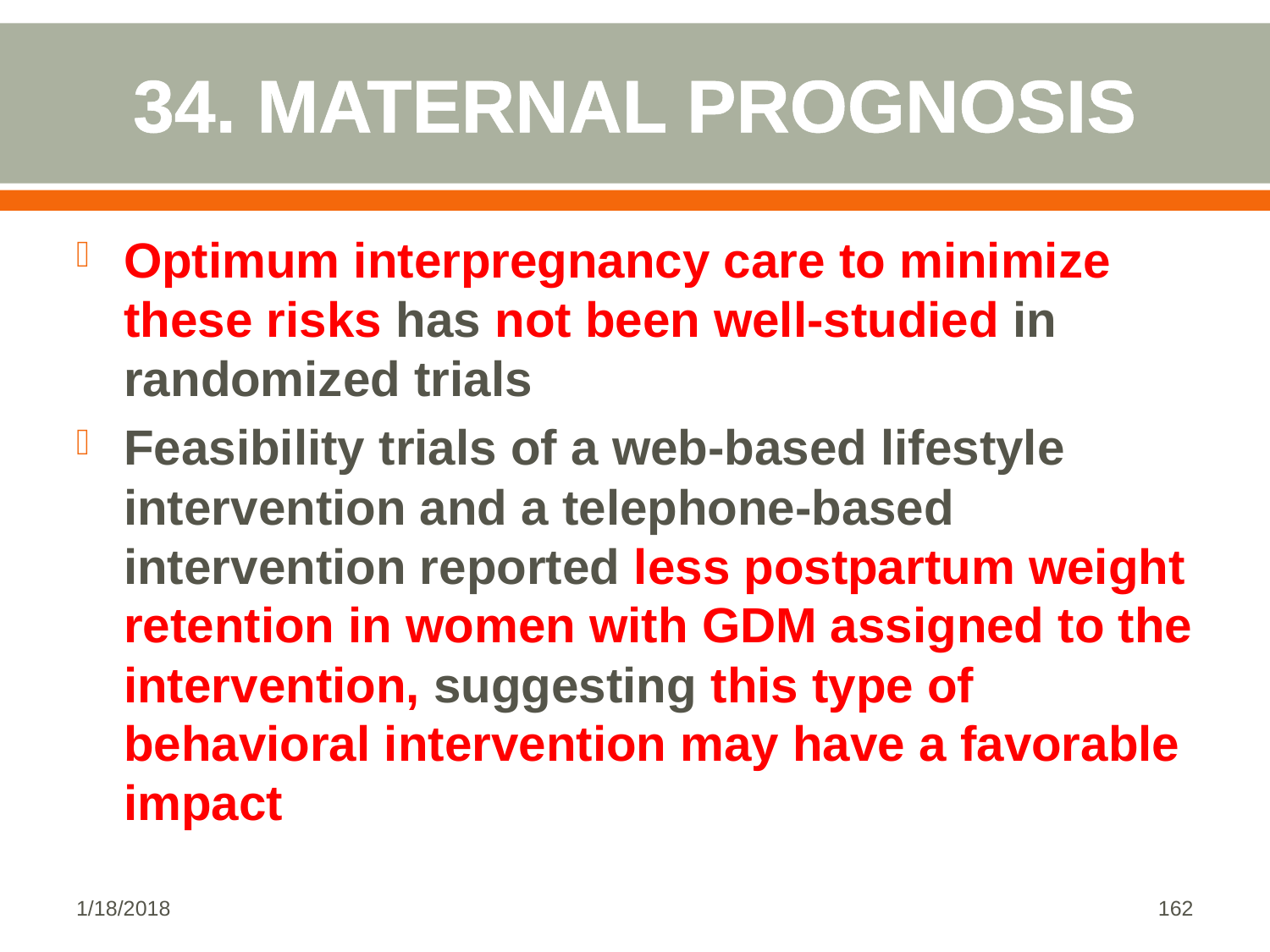

# 34. MATERNAL PROGNOSIS
Optimum interpregnancy care to minimize these risks has not been well-studied in randomized trials
Feasibility trials of a web-based lifestyle intervention and a telephone-based intervention reported less postpartum weight retention in women with GDM assigned to the intervention, suggesting this type of behavioral intervention may have a favorable impact

1/18/2018
162